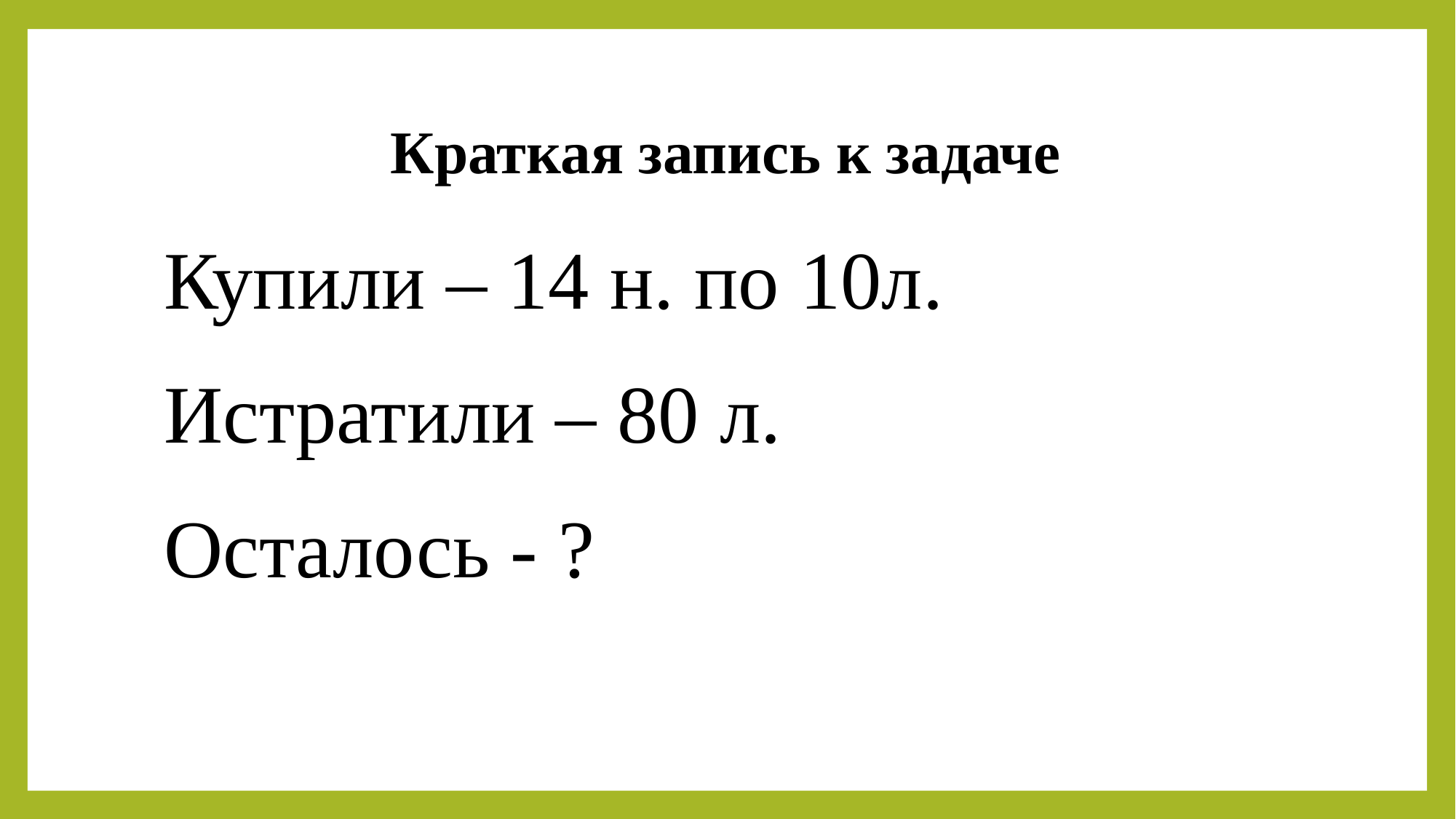

# Краткая запись к задаче
Купили – 14 н. по 10л.
Истратили – 80 л.
Осталось - ?